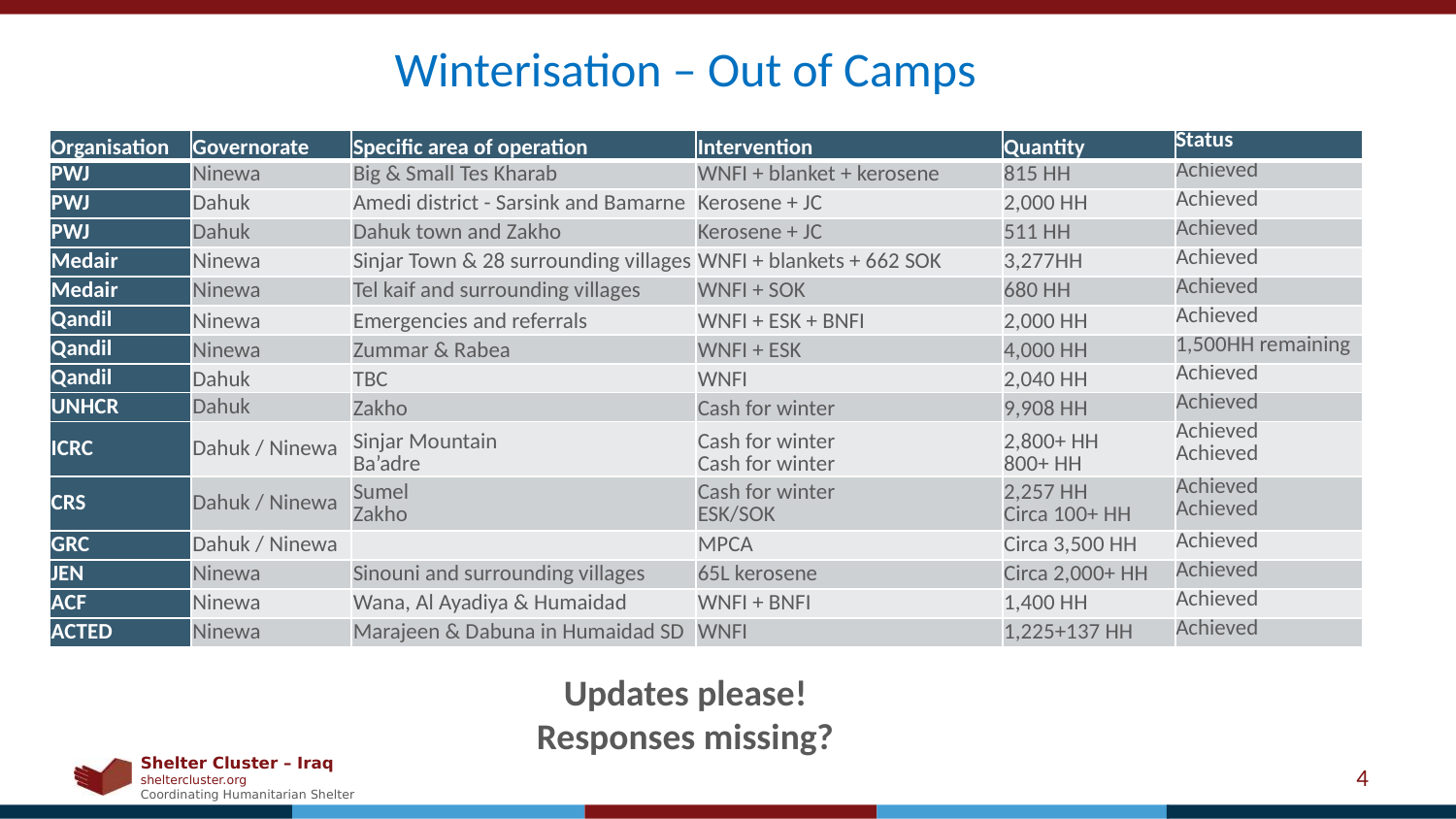

Winterisation – Out of Camps
| Organisation | Governorate | Specific area of operation | Intervention | Quantity | Status |
| --- | --- | --- | --- | --- | --- |
| PWJ | Ninewa | Big & Small Tes Kharab | WNFI + blanket + kerosene | 815 HH | Achieved |
| PWJ | Dahuk | Amedi district - Sarsink and Bamarne | Kerosene + JC | 2,000 HH | Achieved |
| PWJ | Dahuk | Dahuk town and Zakho | Kerosene + JC | 511 HH | Achieved |
| Medair | Ninewa | Sinjar Town & 28 surrounding villages | WNFI + blankets + 662 SOK | 3,277HH | Achieved |
| Medair | Ninewa | Tel kaif and surrounding villages | WNFI + SOK | 680 HH | Achieved |
| Qandil | Ninewa | Emergencies and referrals | WNFI + ESK + BNFI | 2,000 HH | Achieved |
| Qandil | Ninewa | Zummar & Rabea | WNFI + ESK | 4,000 HH | 1,500HH remaining |
| Qandil | Dahuk | TBC | WNFI | 2,040 HH | Achieved |
| UNHCR | Dahuk | Zakho | Cash for winter | 9,908 HH | Achieved |
| ICRC | Dahuk / Ninewa | Sinjar Mountain Ba’adre | Cash for winter Cash for winter | 2,800+ HH 800+ HH | Achieved Achieved |
| CRS | Dahuk / Ninewa | Sumel Zakho | Cash for winter ESK/SOK | 2,257 HH Circa 100+ HH | Achieved Achieved |
| GRC | Dahuk / Ninewa |  | MPCA | Circa 3,500 HH | Achieved |
| JEN | Ninewa | Sinouni and surrounding villages | 65L kerosene | Circa 2,000+ HH | Achieved |
| ACF | Ninewa | Wana, Al Ayadiya & Humaidad | WNFI + BNFI | 1,400 HH | Achieved |
| ACTED | Ninewa | Marajeen & Dabuna in Humaidad SD | WNFI | 1,225+137 HH | Achieved |
Updates please!
Responses missing?
4